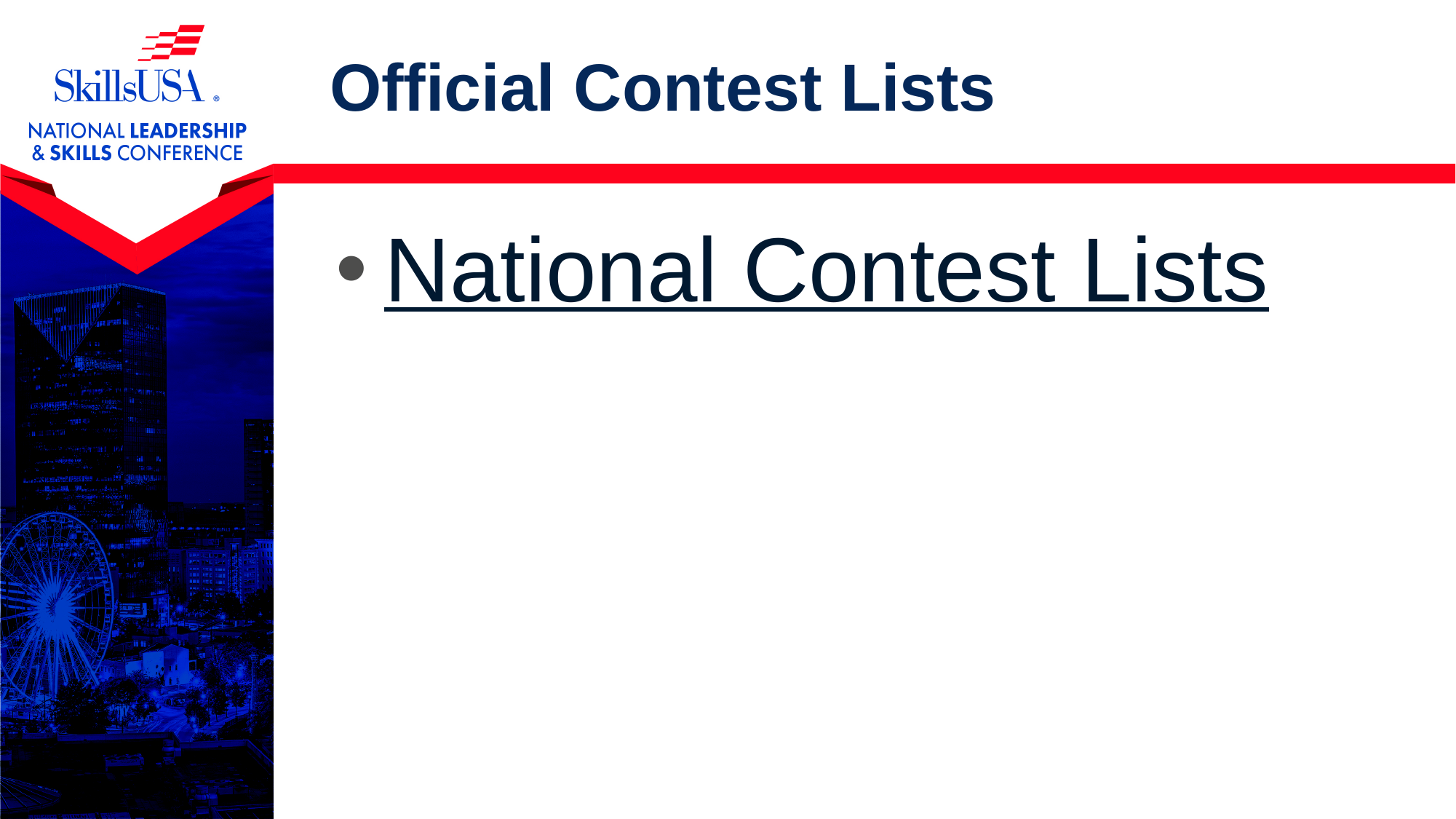

# Official Contest Lists
National Contest Lists